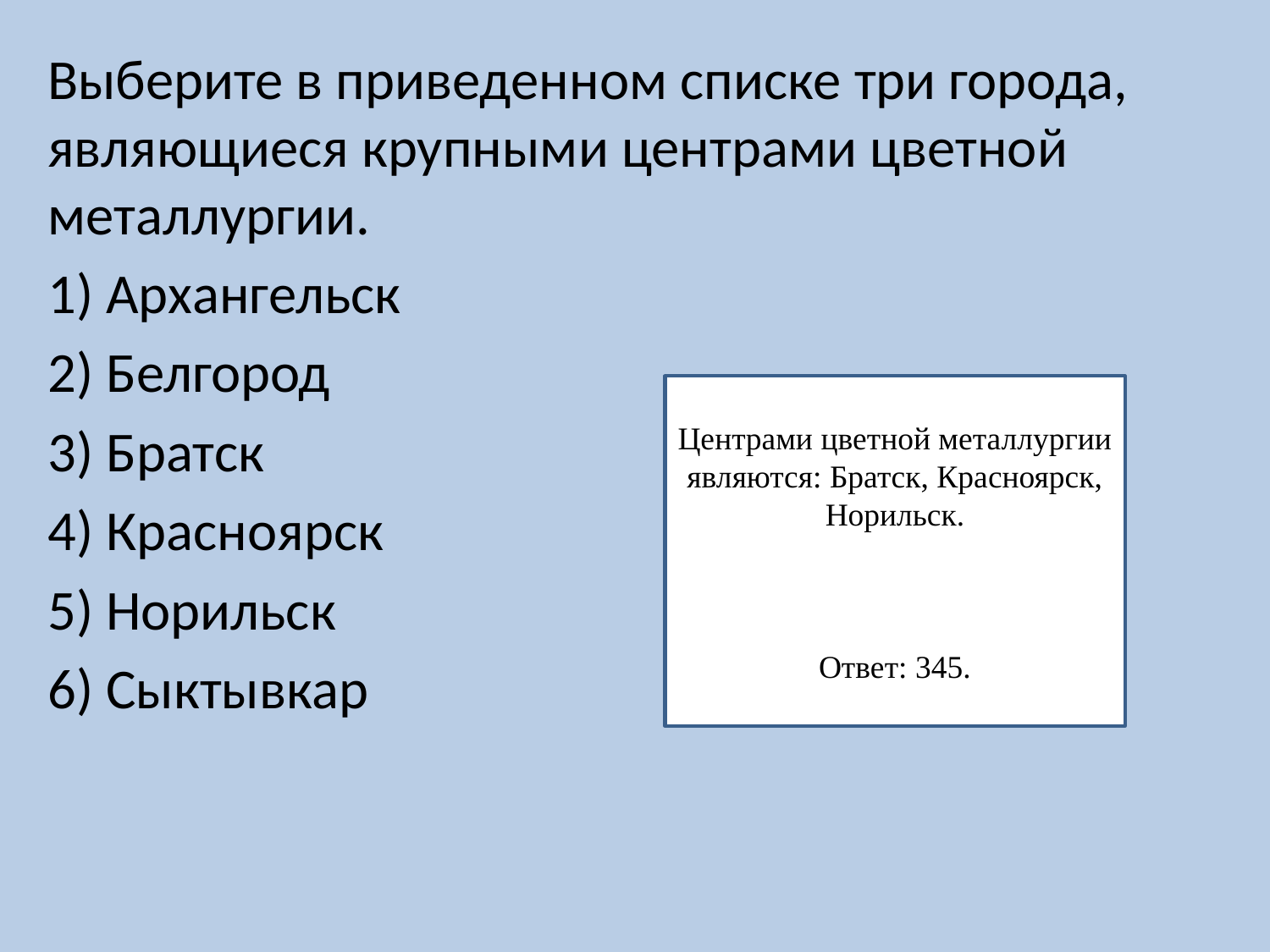

Выберите в приведенном списке три города, являющиеся крупными центрами цветной металлургии.
1) Архангельск
2) Белгород
3) Братск
4) Красноярск
5) Норильск
6) Сыктывкар
Центрами цветной металлургии являются: Братск, Красноярск, Норильск.

Ответ: 345.